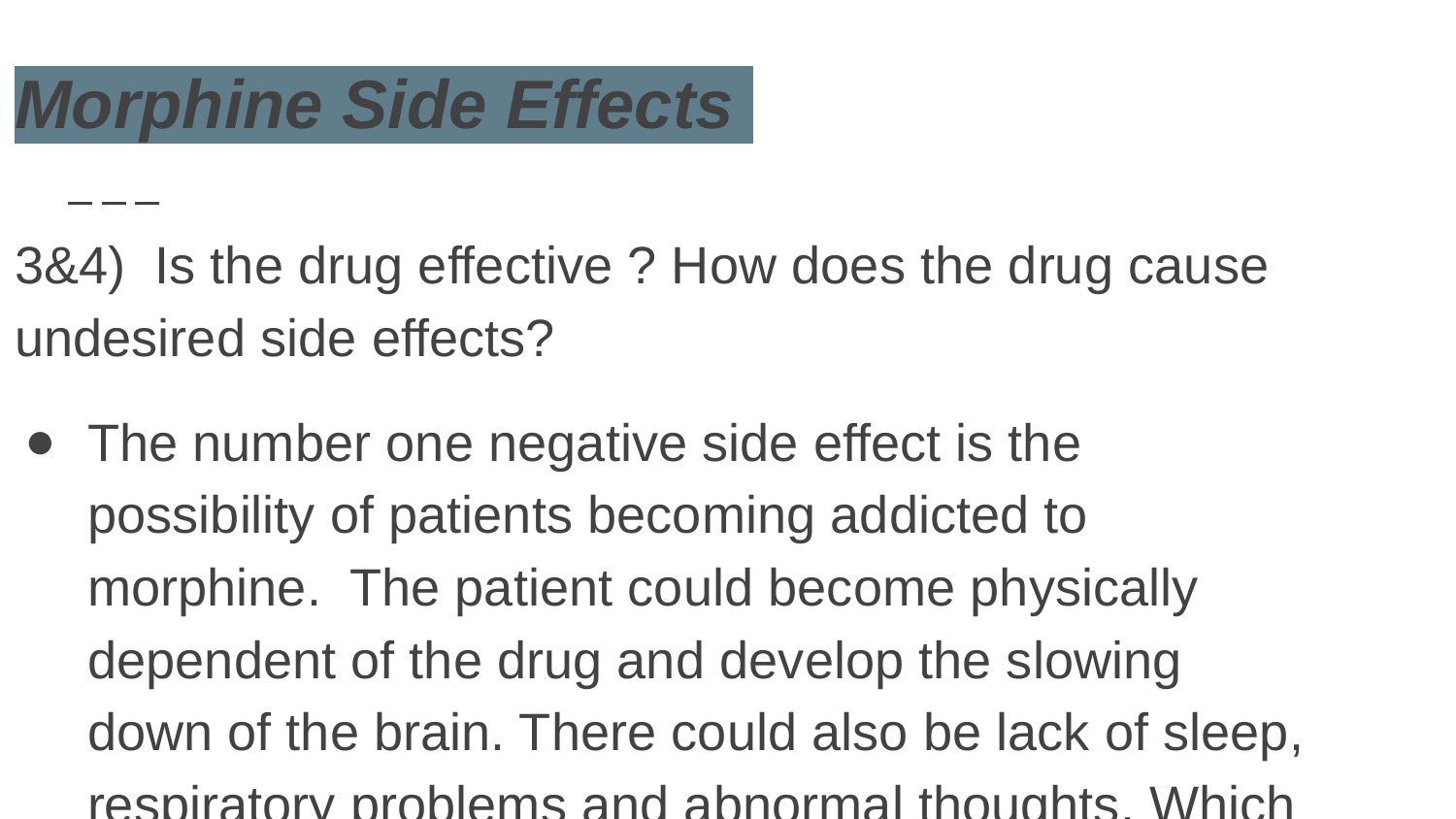

# Morphine Side Effects
3&4)  Is the drug effective ? How does the drug cause undesired side effects?
The number one negative side effect is the possibility of patients becoming addicted to morphine.  The patient could become physically dependent of the drug and develop the slowing down of the brain. There could also be lack of sleep, respiratory problems and abnormal thoughts. Which could all eventually end with the consumer’s death.